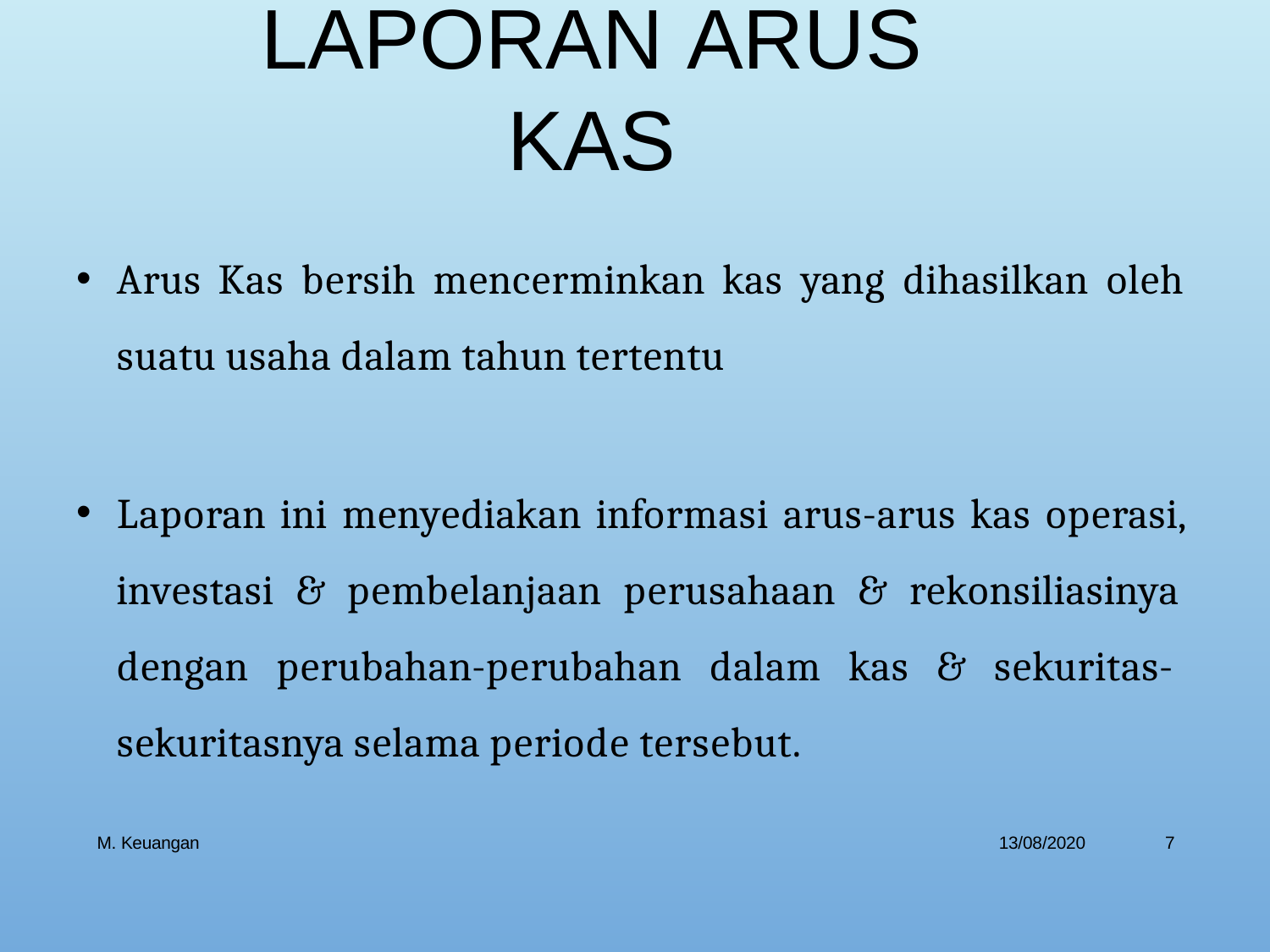

# Laporan Arus Kas
Arus Kas bersih mencerminkan kas yang dihasilkan oleh  suatu usaha dalam tahun tertentu

Laporan ini menyediakan informasi arus-arus kas operasi,  investasi & pembelanjaan perusahaan & rekonsiliasinya  dengan perubahan-perubahan dalam kas & sekuritas-  sekuritasnya selama periode tersebut.
M. Keuangan
13/08/2020
7